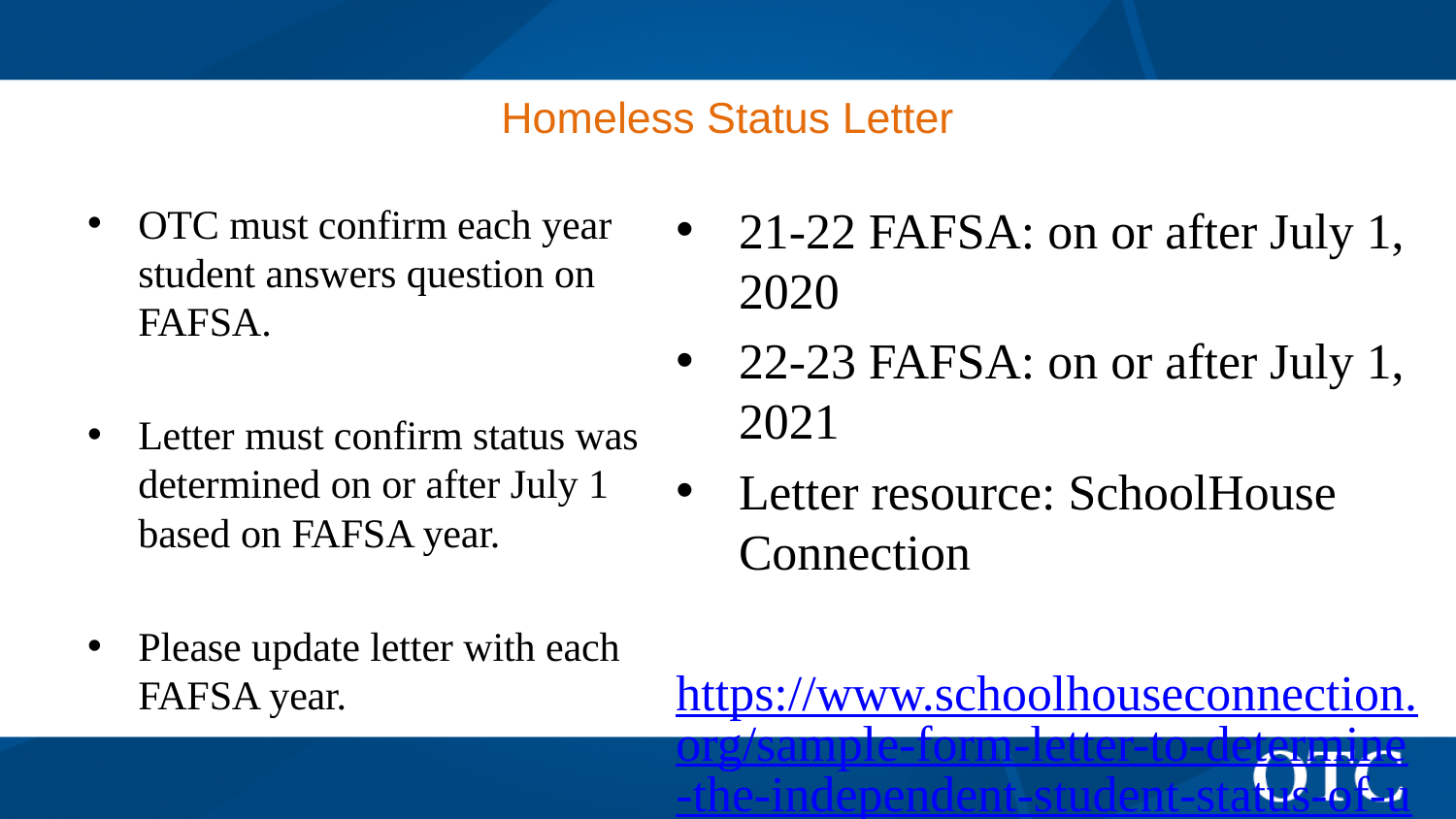

# Homeless Status Letter
OTC must confirm each year student answers question on FAFSA.

Letter must confirm status was determined on or after July 1 based on FAFSA year.

Please update letter with each FAFSA year.
21-22 FAFSA: on or after July 1, 2020
22-23 FAFSA: on or after July 1, 2021
Letter resource: SchoolHouse Connection

https://www.schoolhouseconnection.org/sample-form-letter-to-determine-the-independent-student-status-of-unaccompanied-homeless-youth/